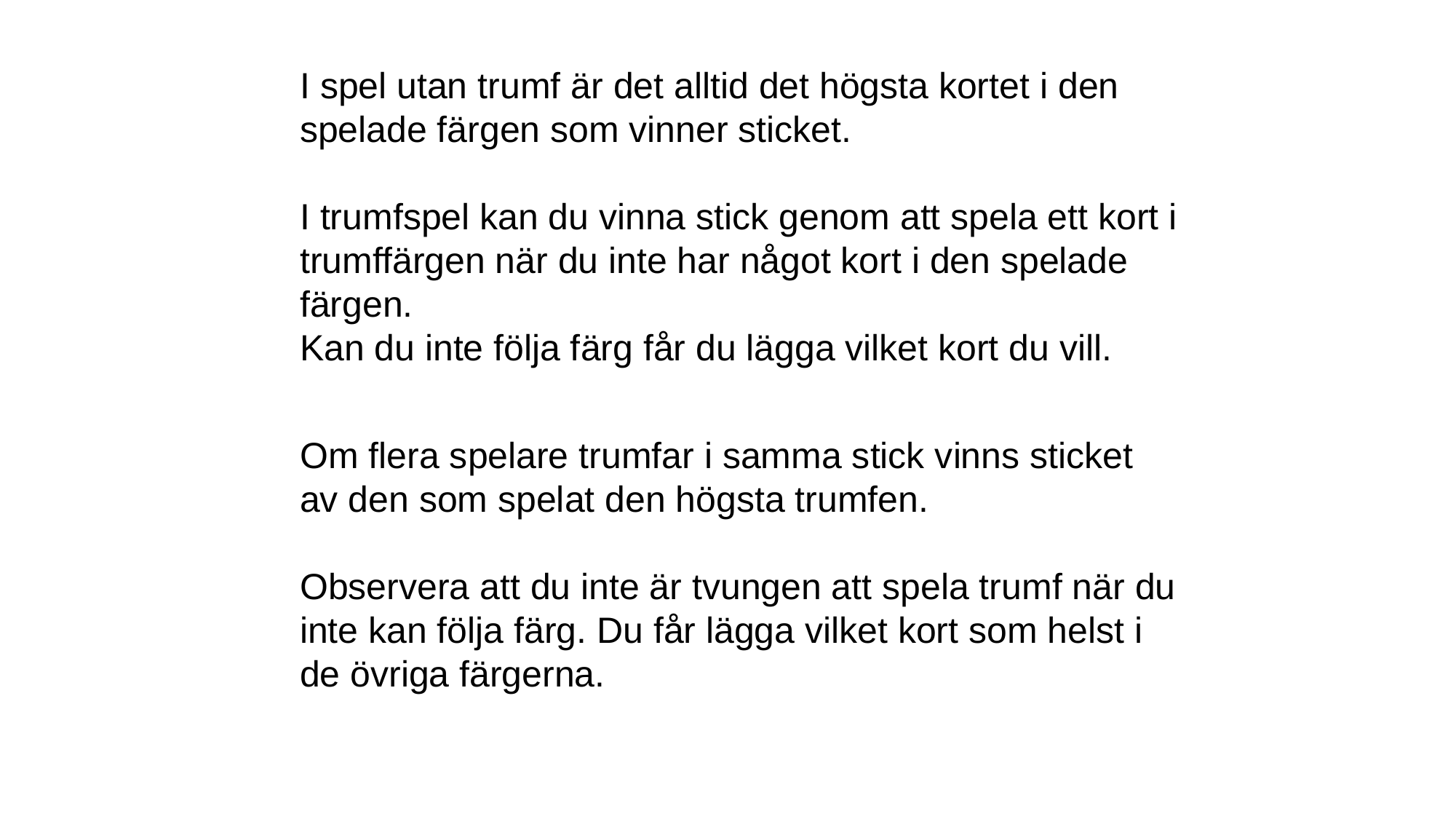

I spel utan trumf är det alltid det högsta kortet i den spelade färgen som vinner sticket.

I trumfspel kan du vinna stick genom att spela ett kort i trumffärgen när du inte har något kort i den spelade färgen.
Kan du inte följa färg får du lägga vilket kort du vill.
Om flera spelare trumfar i samma stick vinns sticket av den som spelat den högsta trumfen.

Observera att du inte är tvungen att spela trumf när du inte kan följa färg. Du får lägga vilket kort som helst i de övriga färgerna.